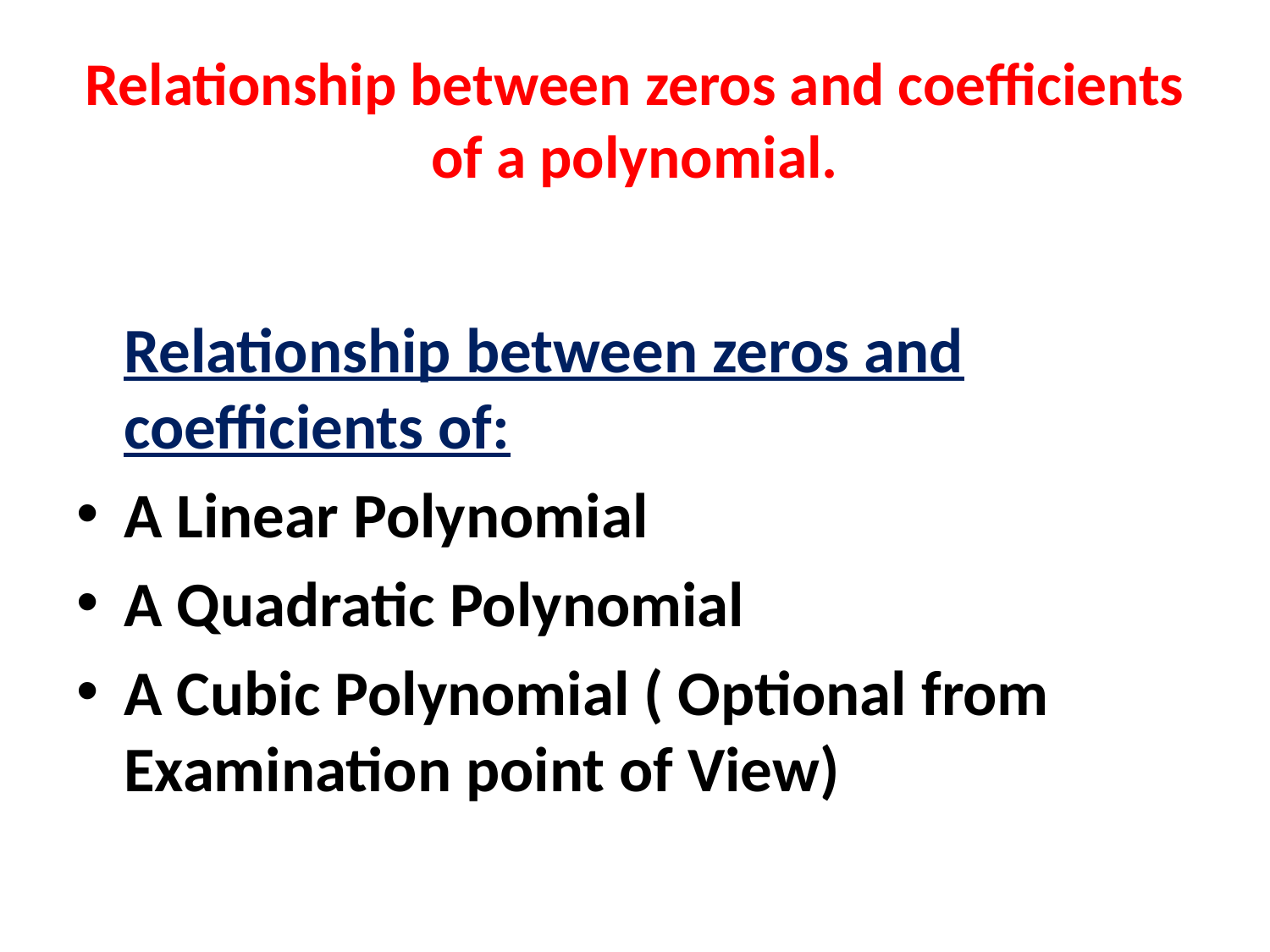

# Relationship between zeros and coefficients of a polynomial.

	Relationship between zeros and coefficients of:
A Linear Polynomial
A Quadratic Polynomial
A Cubic Polynomial ( Optional from Examination point of View)